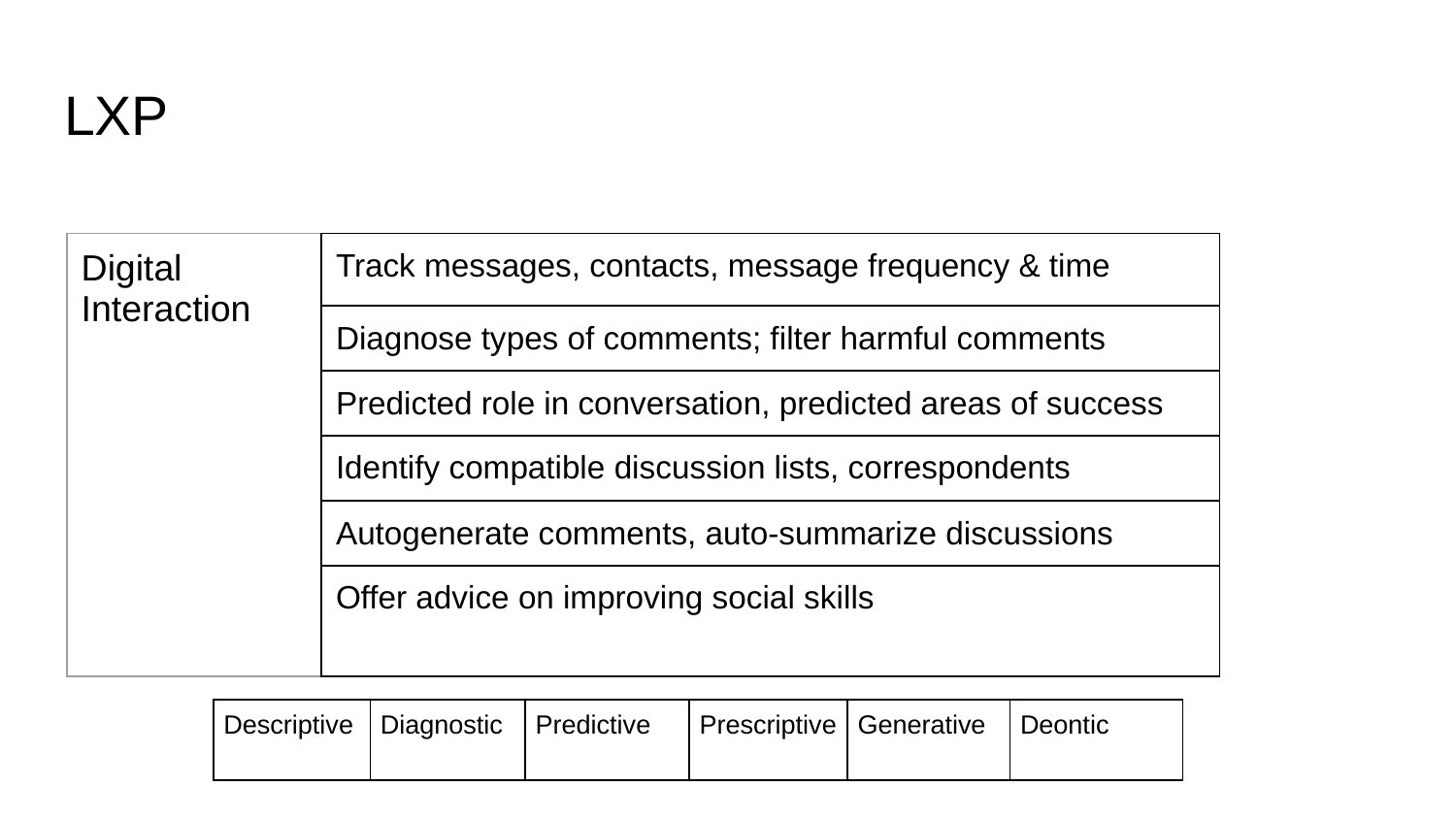

# LXP
| Digital Interaction | Track messages, contacts, message frequency & time |
| --- | --- |
|  | Diagnose types of comments; filter harmful comments |
|  | Predicted role in conversation, predicted areas of success |
|  | Identify compatible discussion lists, correspondents |
|  | Autogenerate comments, auto-summarize discussions |
|  | Offer advice on improving social skills |
| Descriptive | Diagnostic | Predictive | Prescriptive | Generative | Deontic |
| --- | --- | --- | --- | --- | --- |